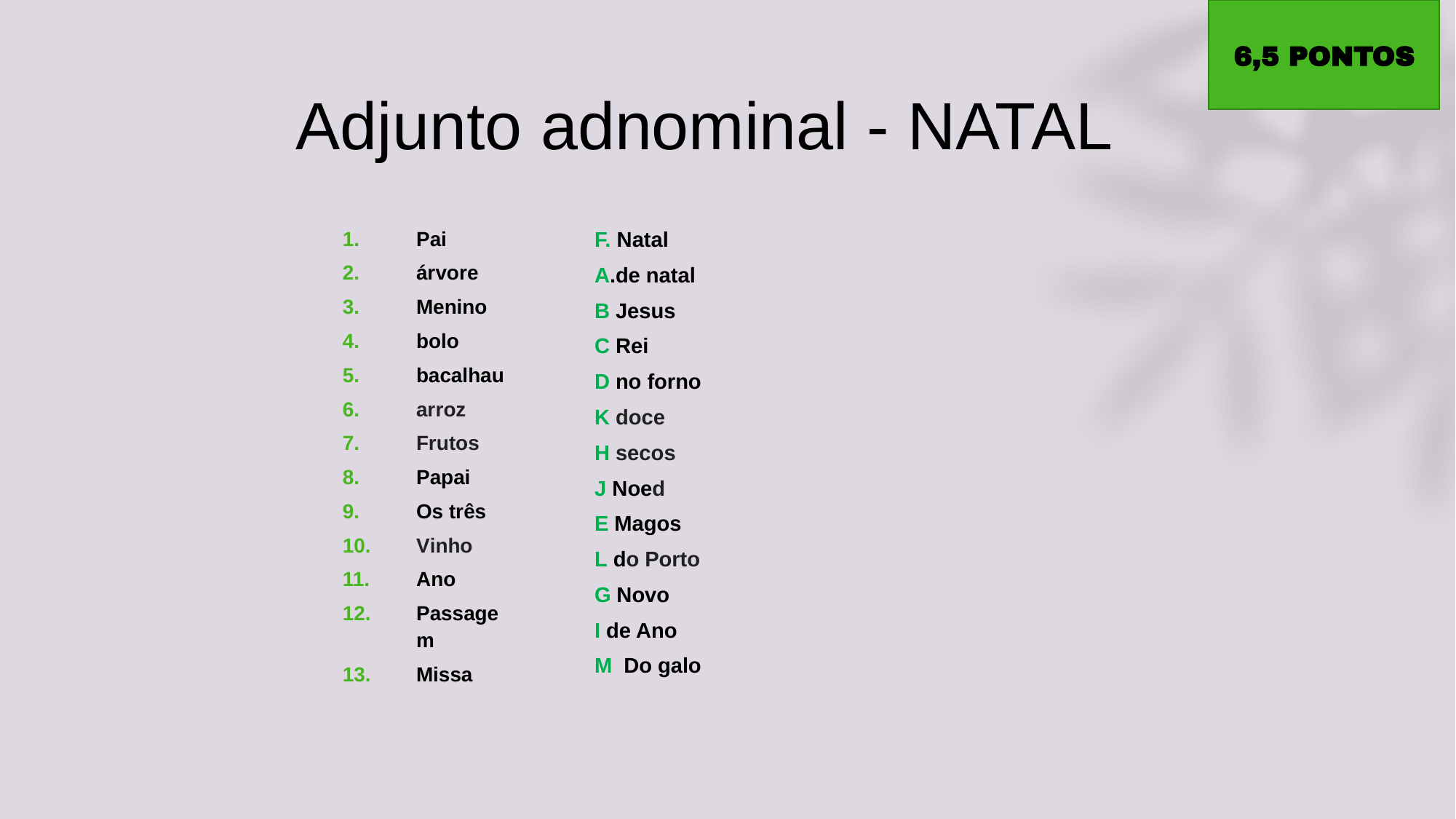

6,5 PONTOS
# Adjunto adnominal - NATAL
Pai
árvore
Menino
bolo
bacalhau
arroz
Frutos
Papai
Os três
Vinho
Ano
Passagem
Missa

F. Natal
A.de natal
B Jesus
C Rei
D no forno
K doce
H secos
J Noed
E Magos
L do Porto
G Novo
I de Ano
M  Do galo